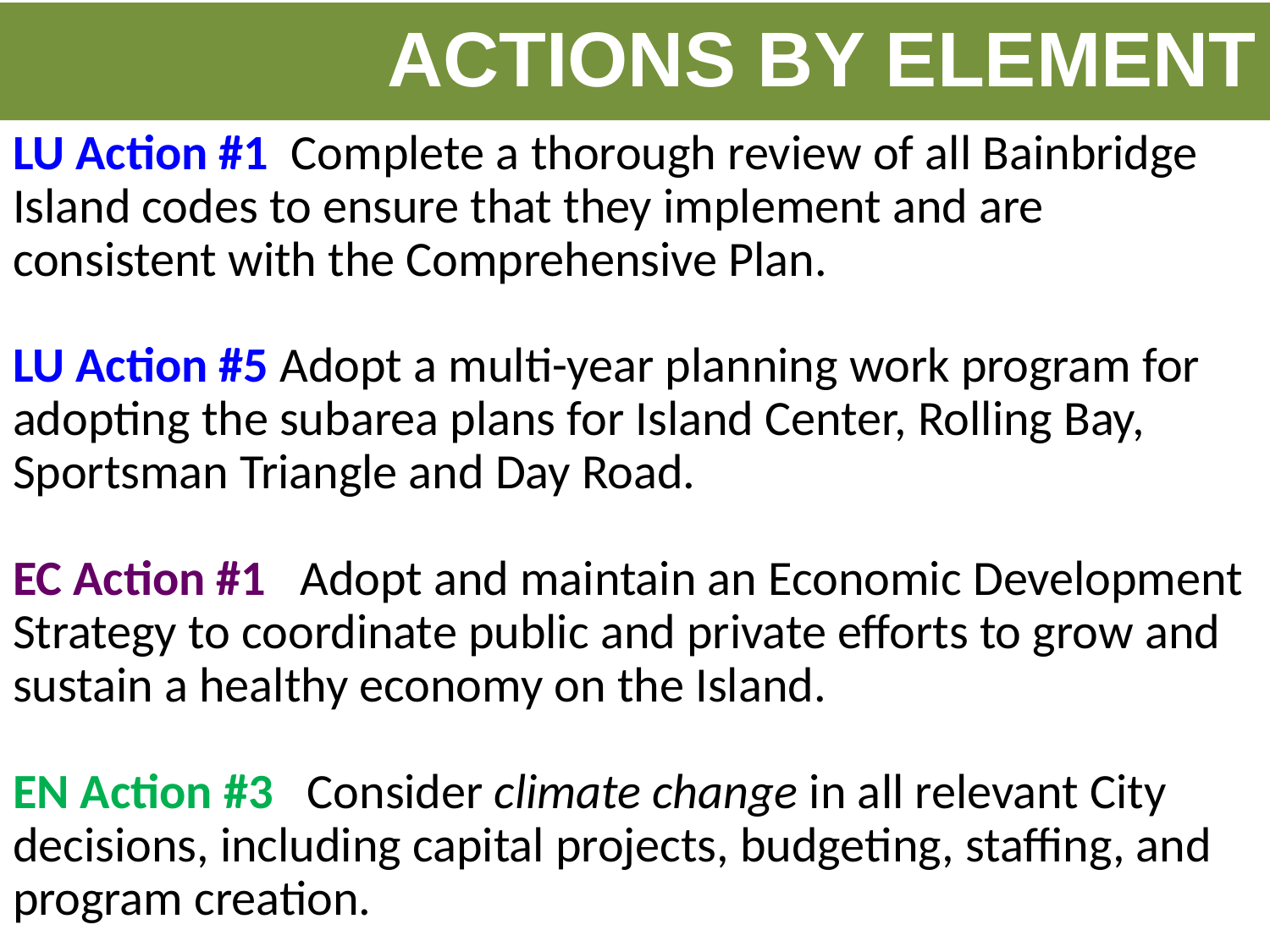

# ACTIONS BY ELEMENT
LU Action #1  Complete a thorough review of all Bainbridge Island codes to ensure that they implement and are consistent with the Comprehensive Plan.

LU Action #5 Adopt a multi-year planning work program for adopting the subarea plans for Island Center, Rolling Bay, Sportsman Triangle and Day Road.

EC Action #1   Adopt and maintain an Economic Development Strategy to coordinate public and private efforts to grow and sustain a healthy economy on the Island.

EN Action #3   Consider climate change in all relevant City decisions, including capital projects, budgeting, staffing, and program creation.